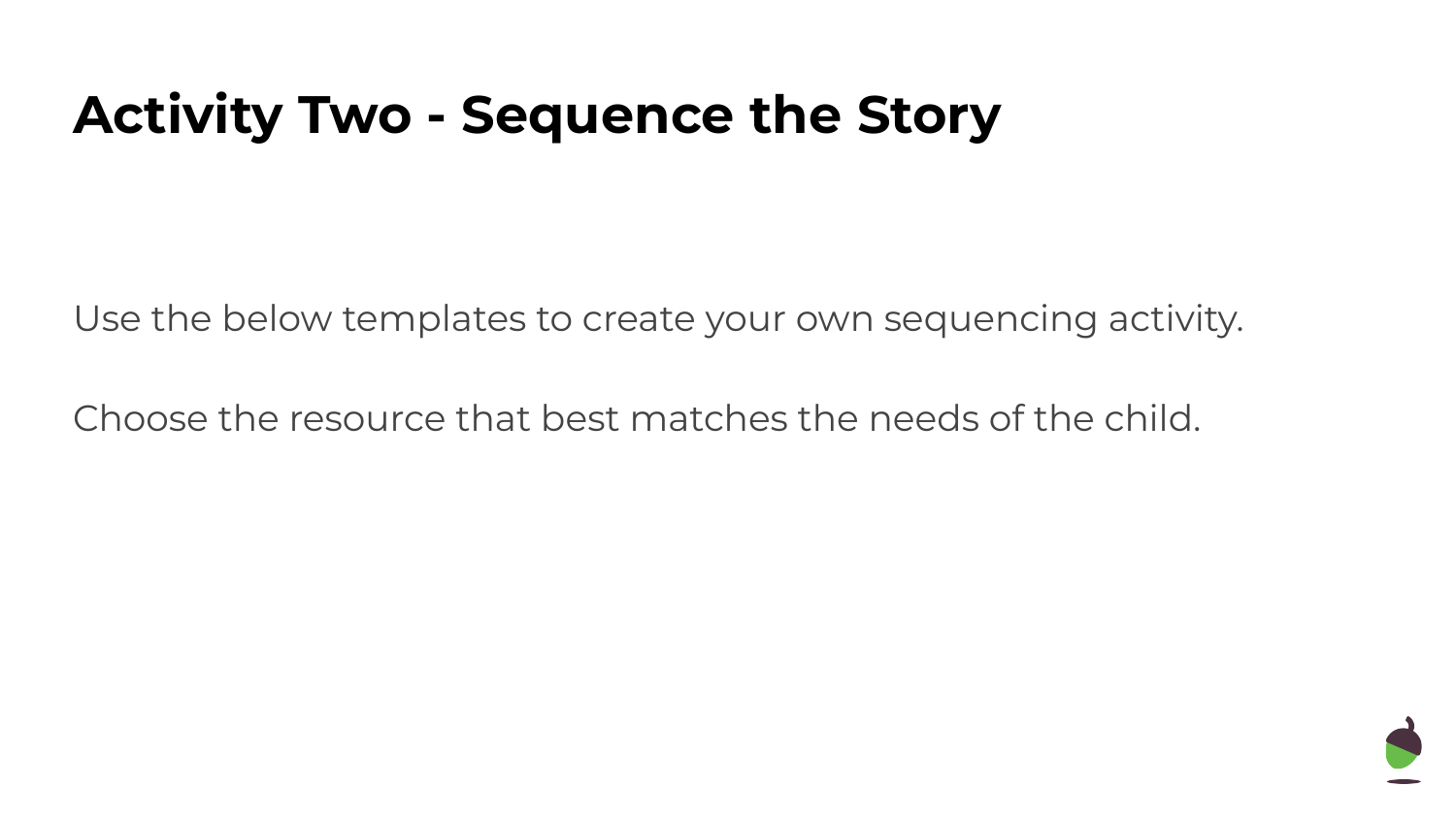

# Activity Two - Sequence the Story

Use the below templates to create your own sequencing activity.

Choose the resource that best matches the needs of the child.